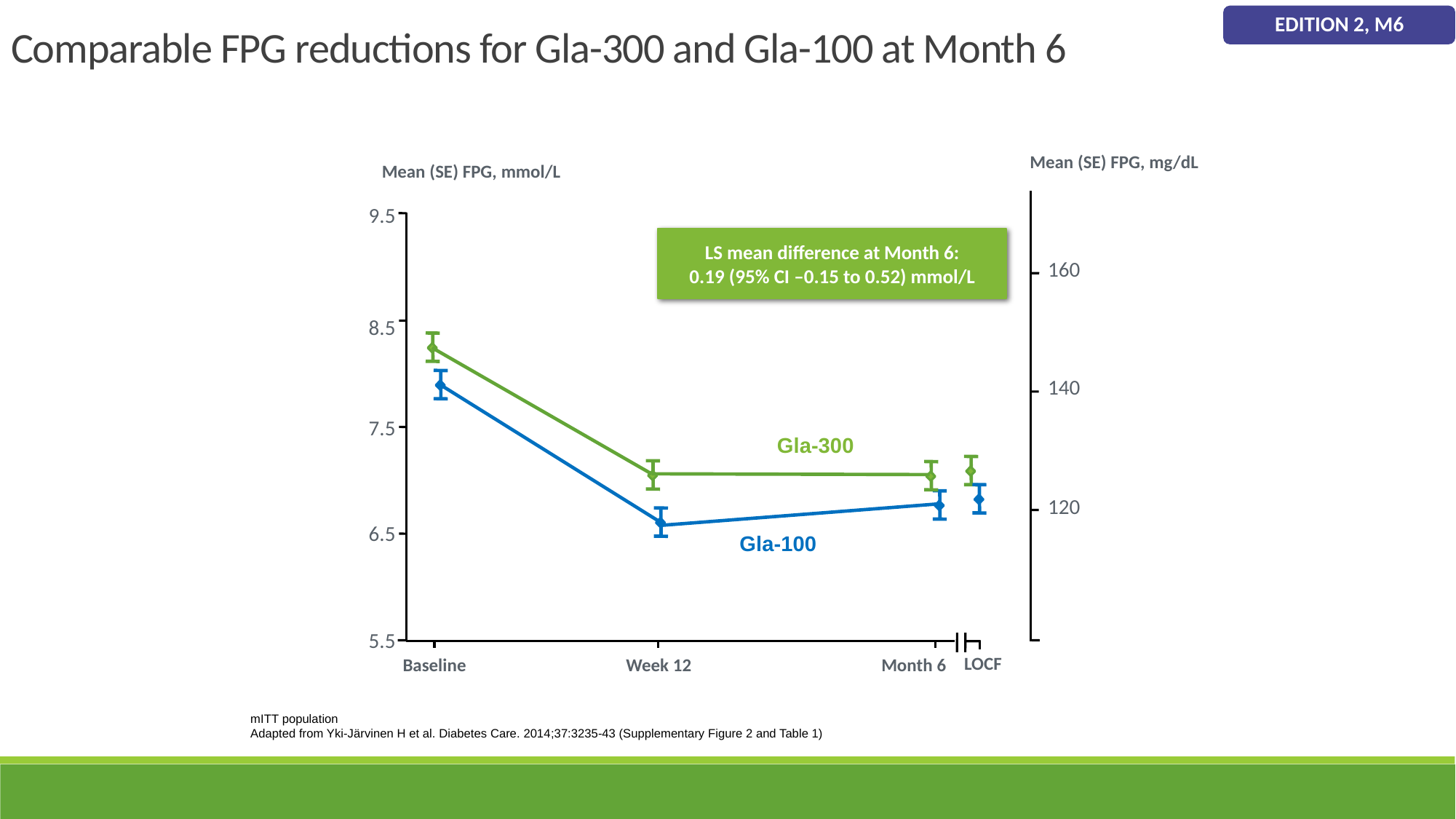

Comparable FPG reductions for Gla-300 and Gla-100 at Month 6

Mean (SE) FPG, mmol/L
EDITION 2, M6
Mean (SE) FPG, mg/dL
9.5

LS mean difference at Month 6:
0.19 (95% CI –0.15 to 0.52) mmol/L
160

8.5

140

7.5
Gla-300

120

6.5
Gla-100

5.5

LOCF
Baseline
Week 12
Month 6
mITT population
Adapted from Yki-Järvinen H et al. Diabetes Care. 2014;37:3235-43 (Supplementary Figure 2 and Table 1)